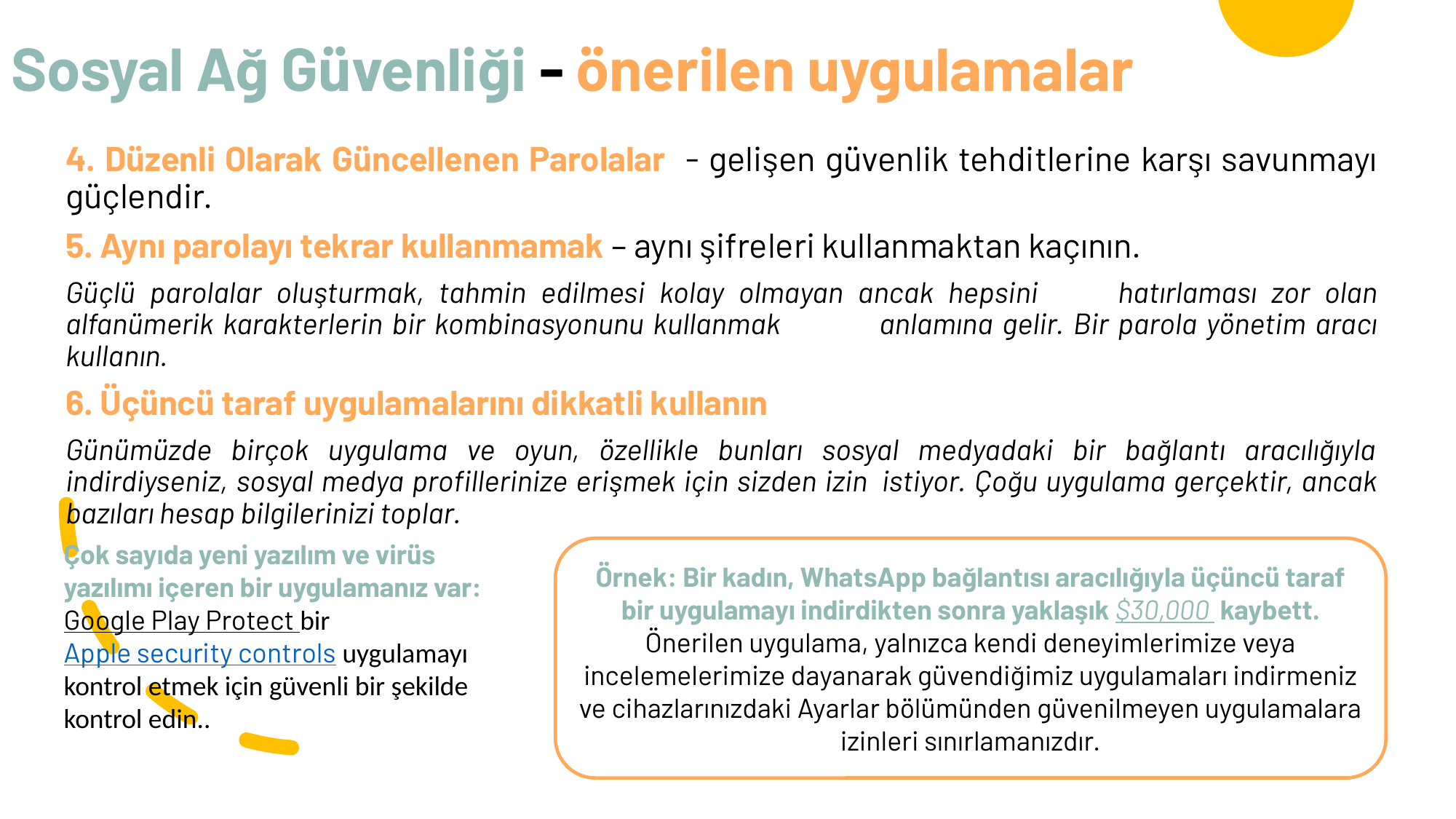

# Sosyal Ağ Güvenliği - önerilen uygulamalar
4. Düzenli Olarak Güncellenen Parolalar  - gelişen güvenlik tehditlerine karşı savunmayı güçlendir.
5. Aynı parolayı tekrar kullanmamak – aynı şifreleri kullanmaktan kaçının.
Güçlü parolalar oluşturmak, tahmin edilmesi kolay olmayan ancak hepsini 	hatırlaması zor olan alfanümerik karakterlerin bir kombinasyonunu kullanmak 	anlamına gelir. Bir parola yönetim aracı kullanın.
6. Üçüncü taraf uygulamalarını dikkatli kullanın
Günümüzde birçok uygulama ve oyun, özellikle bunları sosyal medyadaki bir bağlantı aracılığıyla indirdiyseniz, sosyal medya profillerinize erişmek için sizden izin 	istiyor. Çoğu uygulama gerçektir, ancak bazıları hesap bilgilerinizi toplar.

Çok sayıda yeni yazılım ve virüs yazılımı içeren bir uygulamanız var: Google Play Protect bir Apple security controls uygulamayı kontrol etmek için güvenli bir şekilde kontrol edin..
Örnek: Bir kadın, WhatsApp bağlantısı aracılığıyla üçüncü taraf bir uygulamayı indirdikten sonra yaklaşık $30,000  kaybett.
Önerilen uygulama, yalnızca kendi deneyimlerimize veya incelemelerimize dayanarak güvendiğimiz uygulamaları indirmeniz ve cihazlarınızdaki Ayarlar bölümünden güvenilmeyen uygulamalara izinleri sınırlamanızdır.